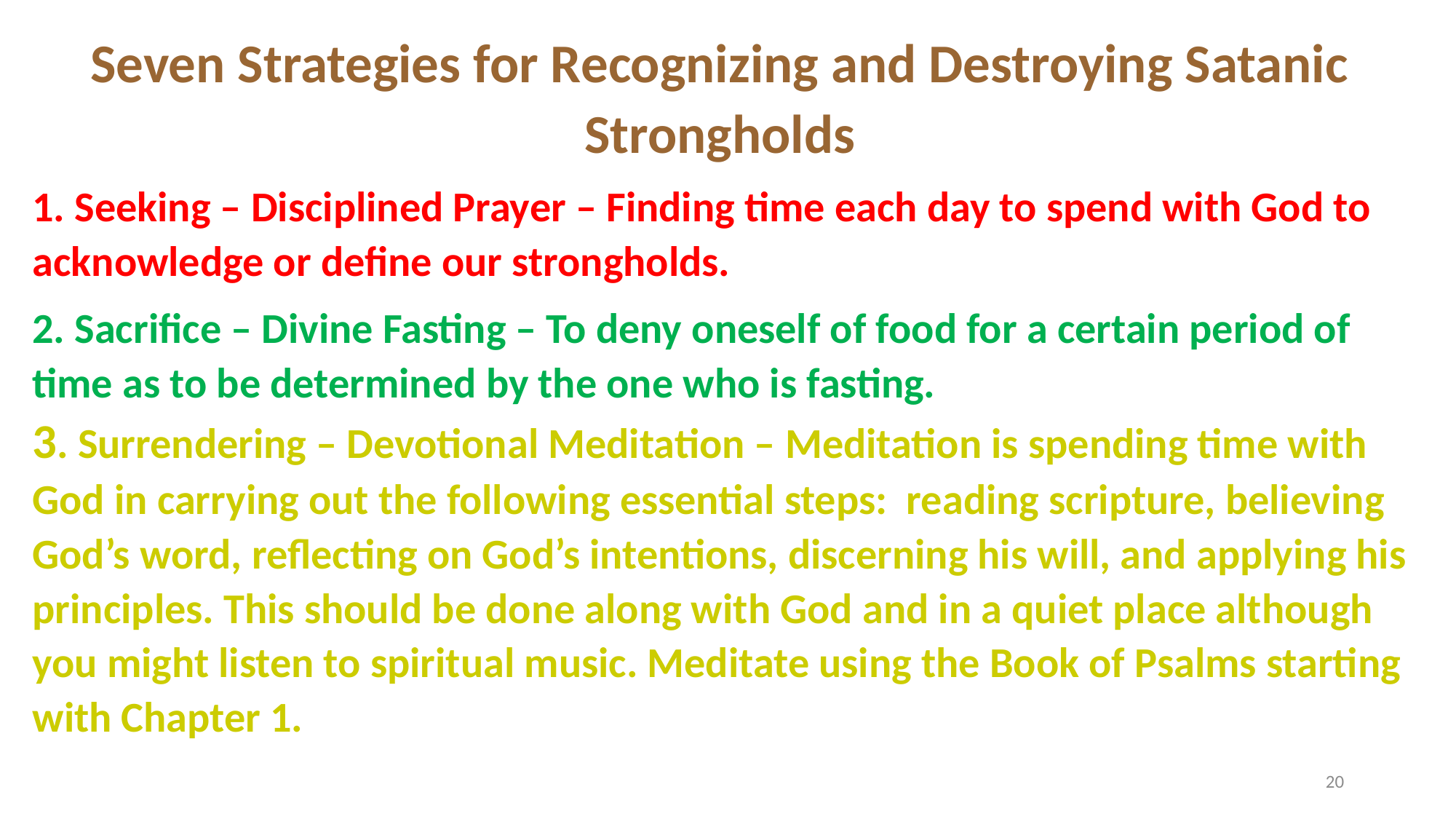

Seven Strategies for Recognizing and Destroying Satanic Strongholds
1. Seeking – Disciplined Prayer – Finding time each day to spend with God to acknowledge or define our strongholds.
2. Sacrifice – Divine Fasting – To deny oneself of food for a certain period of time as to be determined by the one who is fasting.
3. Surrendering – Devotional Meditation – Meditation is spending time with God in carrying out the following essential steps:  reading scripture, believing God’s word, reflecting on God’s intentions, discerning his will, and applying his principles. This should be done along with God and in a quiet place although you might listen to spiritual music. Meditate using the Book of Psalms starting with Chapter 1.

20